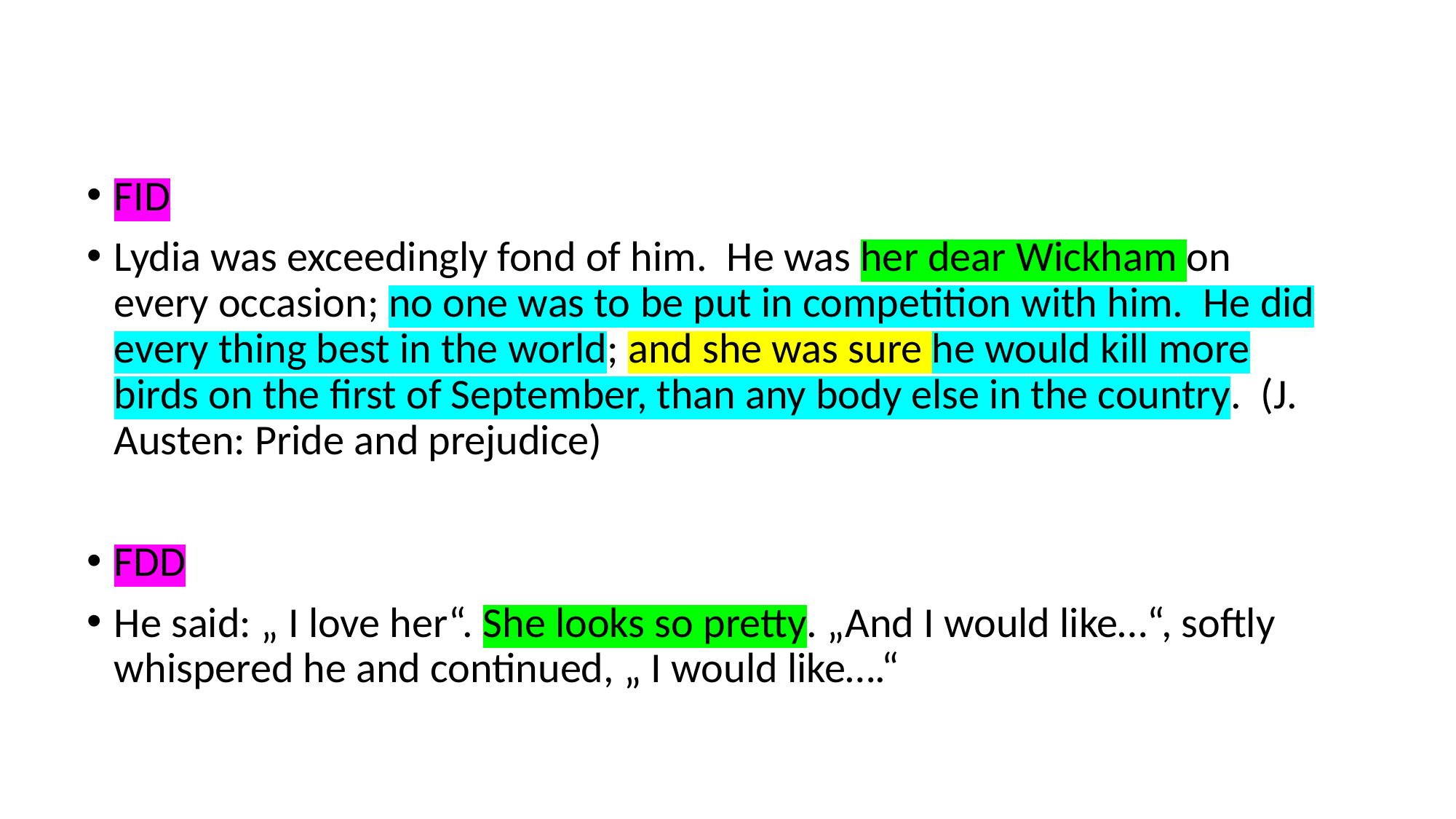

FID
Lydia was exceedingly fond of him.  He was her dear Wickham on every occasion; no one was to be put in competition with him.  He did every thing best in the world; and she was sure he would kill more birds on the first of September, than any body else in the country.  (J. Austen: Pride and prejudice)

FDD
He said: „ I love her“. She looks so pretty. „And I would like…“, softly whispered he and continued, „ I would like….“